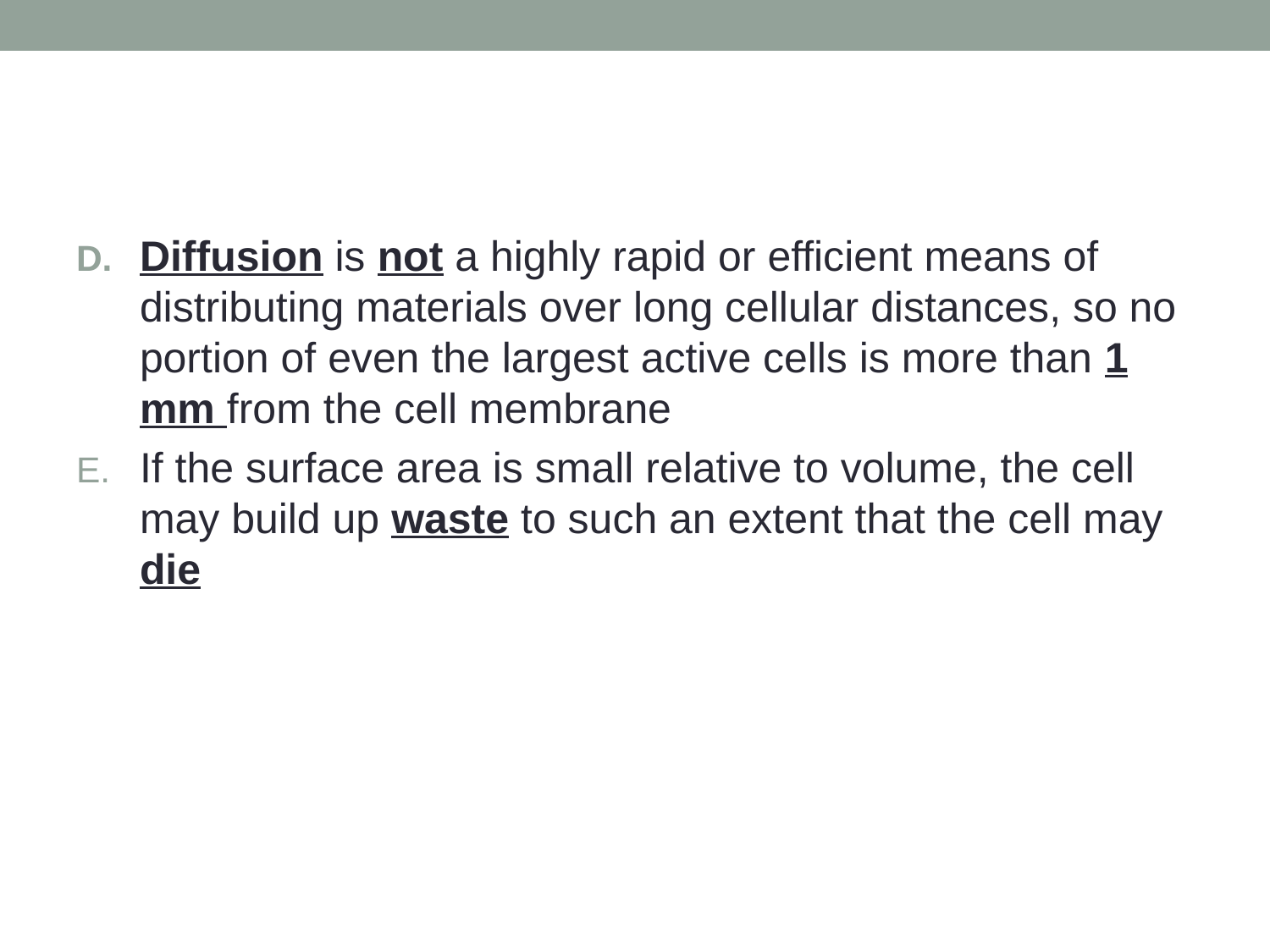

#
Diffusion is not a highly rapid or efficient means of distributing materials over long cellular distances, so no portion of even the largest active cells is more than 1 mm from the cell membrane
If the surface area is small relative to volume, the cell may build up waste to such an extent that the cell may die